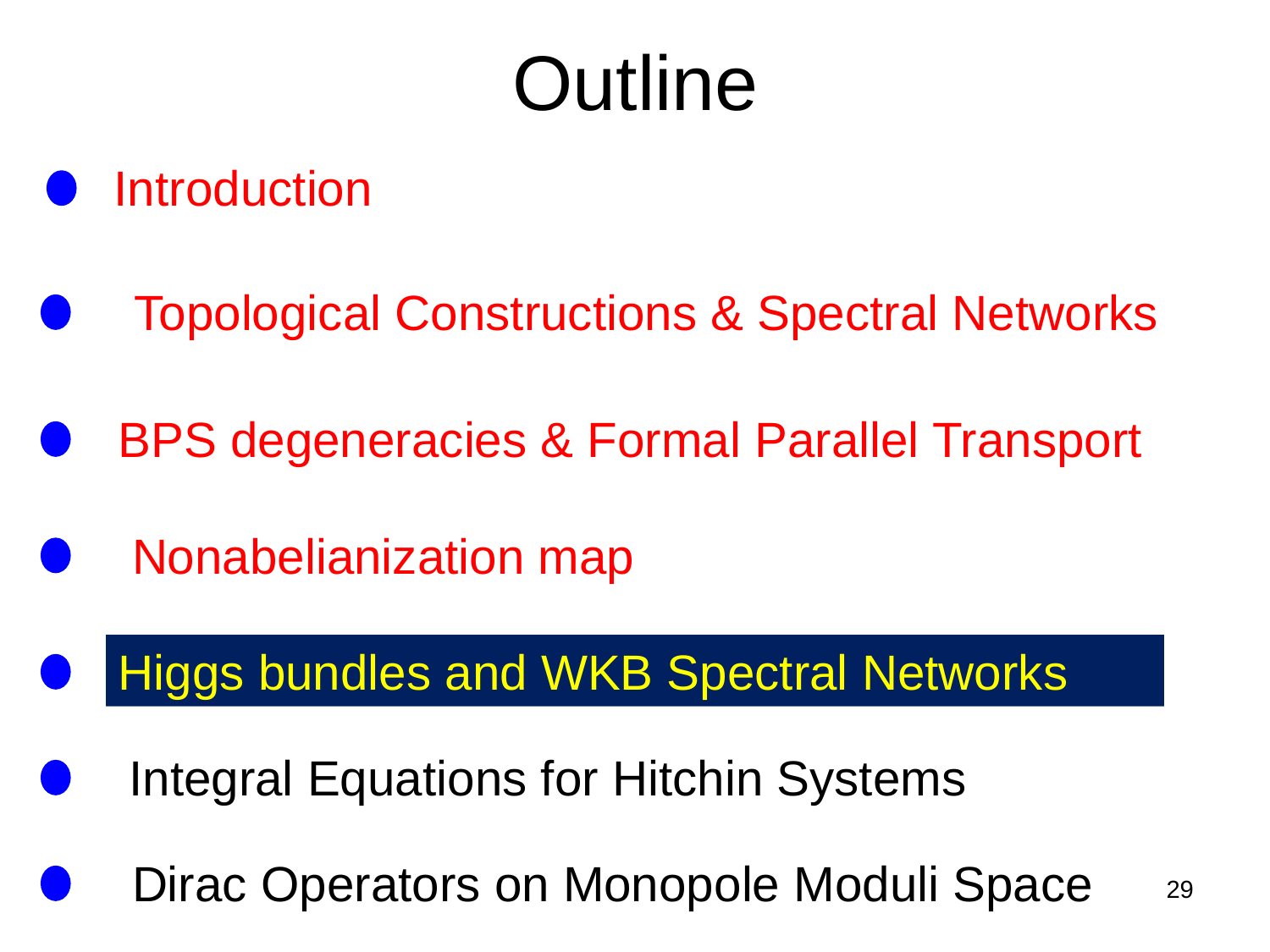

# Outline
Introduction

Topological Constructions & Spectral Networks

BPS degeneracies & Formal Parallel Transport

 Nonabelianization map

Higgs bundles and WKB Spectral Networks

Integral Equations for Hitchin Systems

 Dirac Operators on Monopole Moduli Space
29